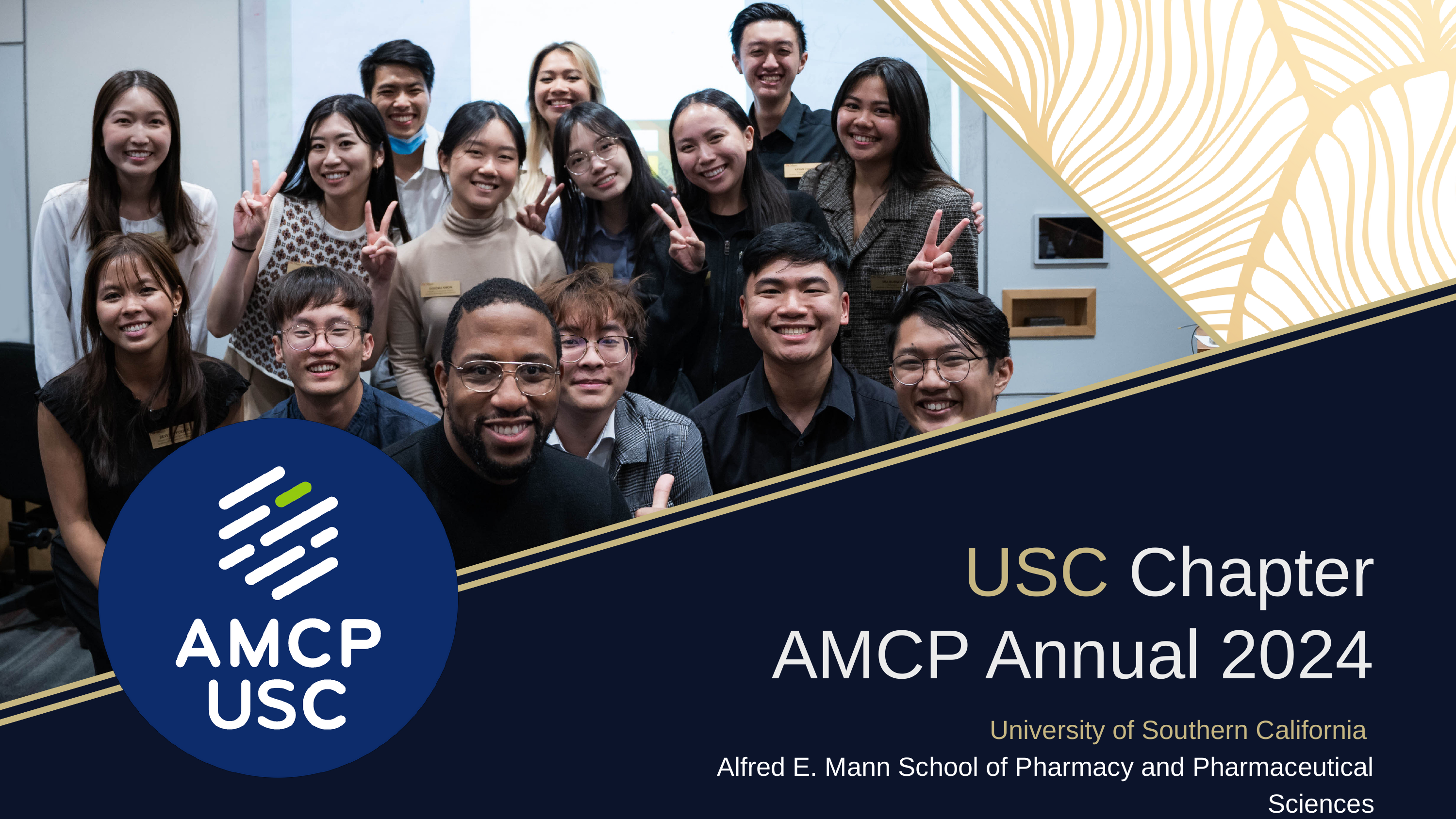

USC Chapter
AMCP Annual 2024
University of Southern California
Alfred E. Mann School of Pharmacy and Pharmaceutical Sciences